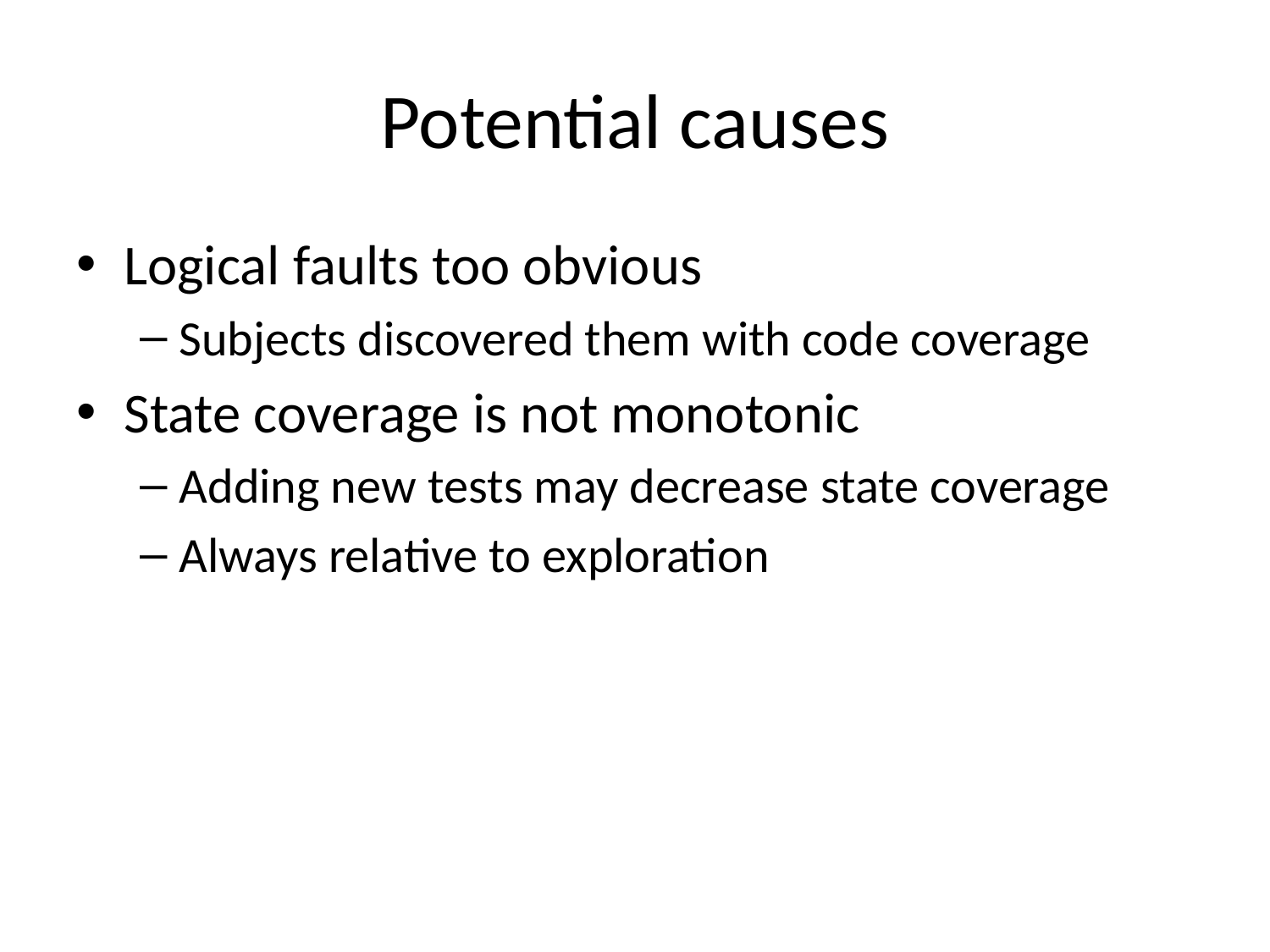

# Potential causes
Logical faults too obvious
Subjects discovered them with code coverage
State coverage is not monotonic
Adding new tests may decrease state coverage
Always relative to exploration